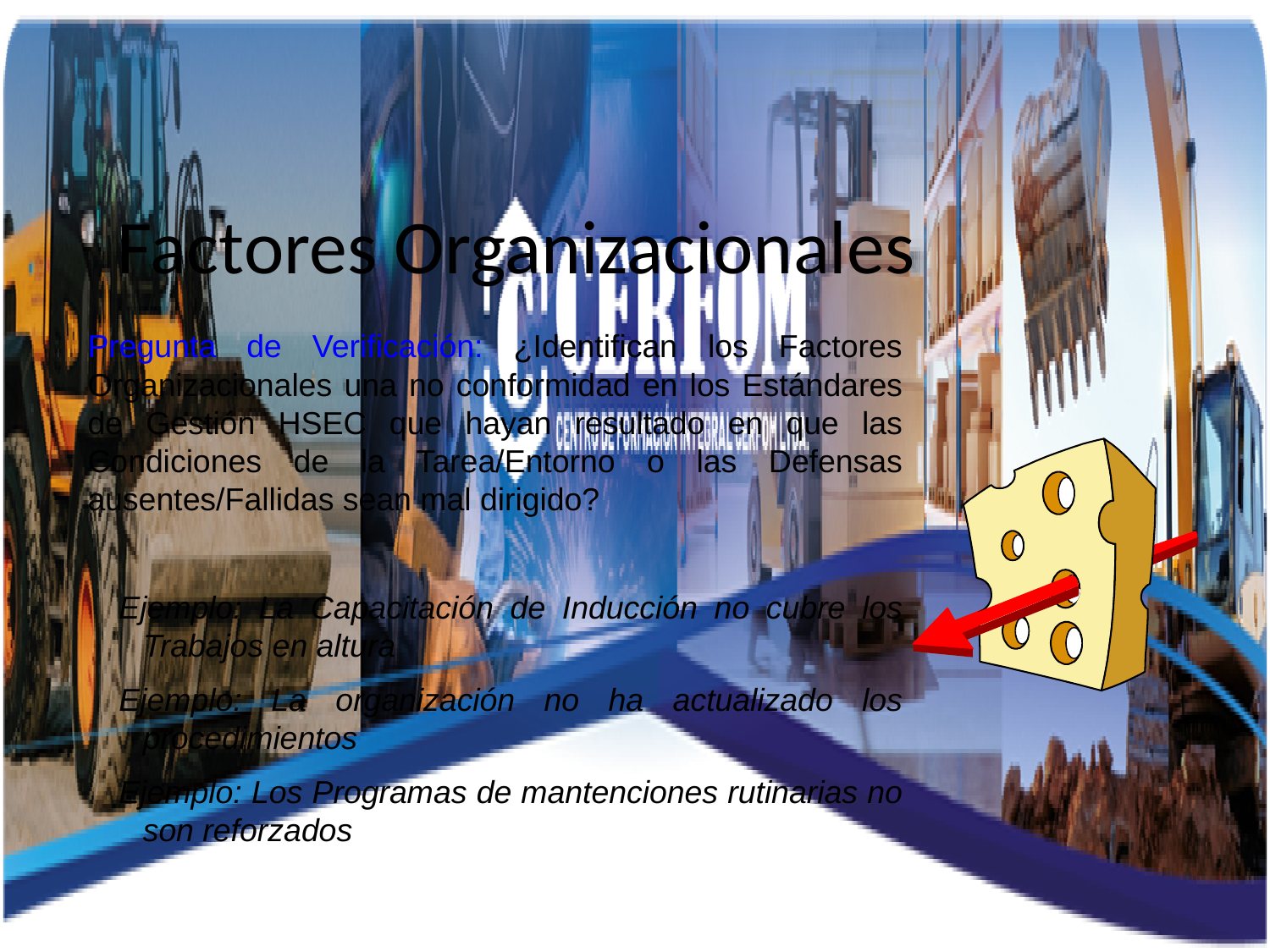

# Factores Organizacionales
	Pregunta de Verificación: ¿Identifican los Factores Organizacionales una no conformidad en los Estándares de Gestión HSEC que hayan resultado en que las Condiciones de la Tarea/Entorno o las Defensas ausentes/Fallidas sean mal dirigido?

Ejemplo: La Capacitación de Inducción no cubre los Trabajos en altura
Ejemplo: La organización no ha actualizado los procedimientos
Ejemplo: Los Programas de mantenciones rutinarias no son reforzados